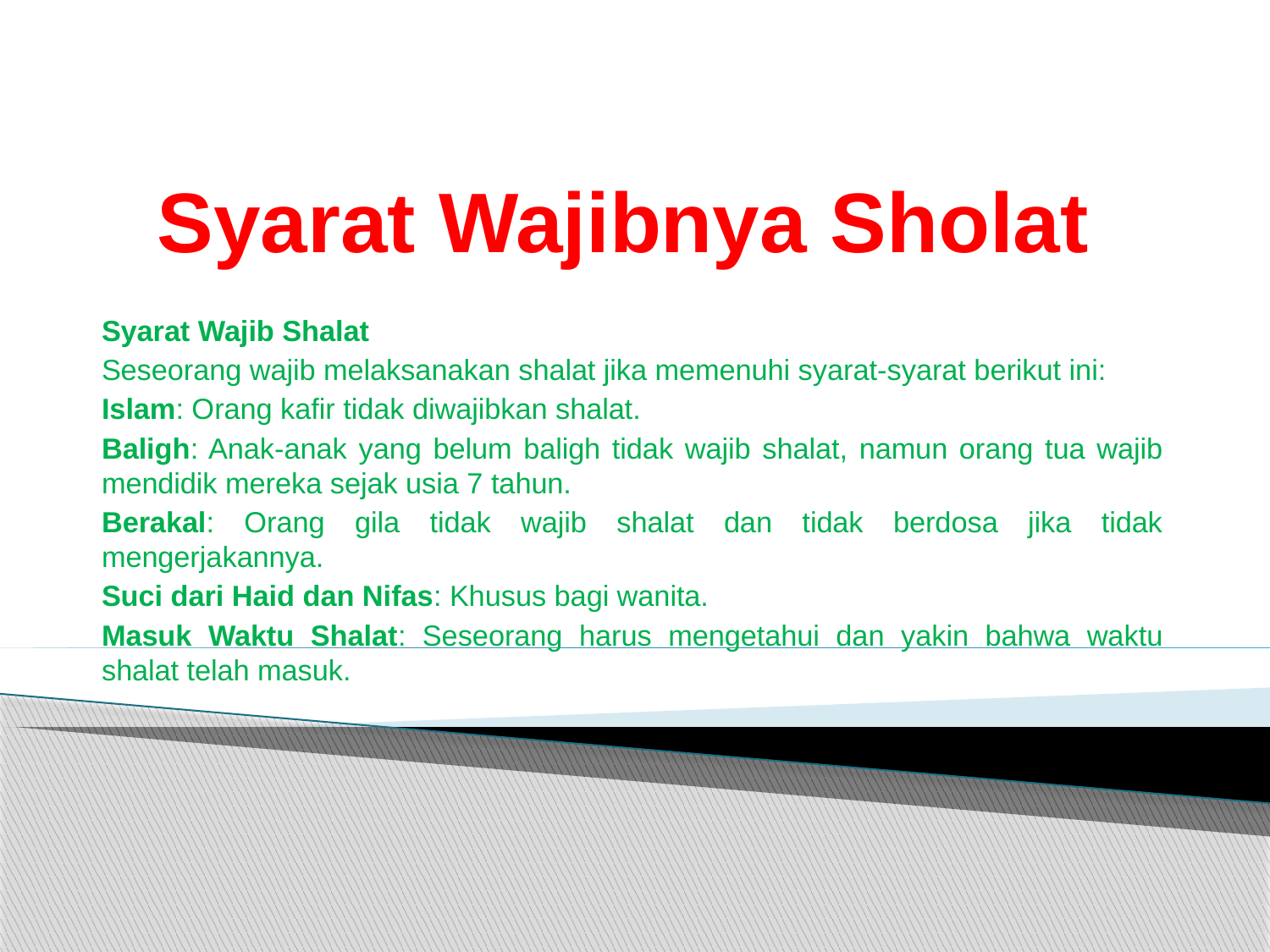

# Syarat Wajibnya Sholat
Syarat Wajib Shalat
Seseorang wajib melaksanakan shalat jika memenuhi syarat-syarat berikut ini:
Islam: Orang kafir tidak diwajibkan shalat.
Baligh: Anak-anak yang belum baligh tidak wajib shalat, namun orang tua wajib mendidik mereka sejak usia 7 tahun.
Berakal: Orang gila tidak wajib shalat dan tidak berdosa jika tidak mengerjakannya.
Suci dari Haid dan Nifas: Khusus bagi wanita.
Masuk Waktu Shalat: Seseorang harus mengetahui dan yakin bahwa waktu shalat telah masuk.